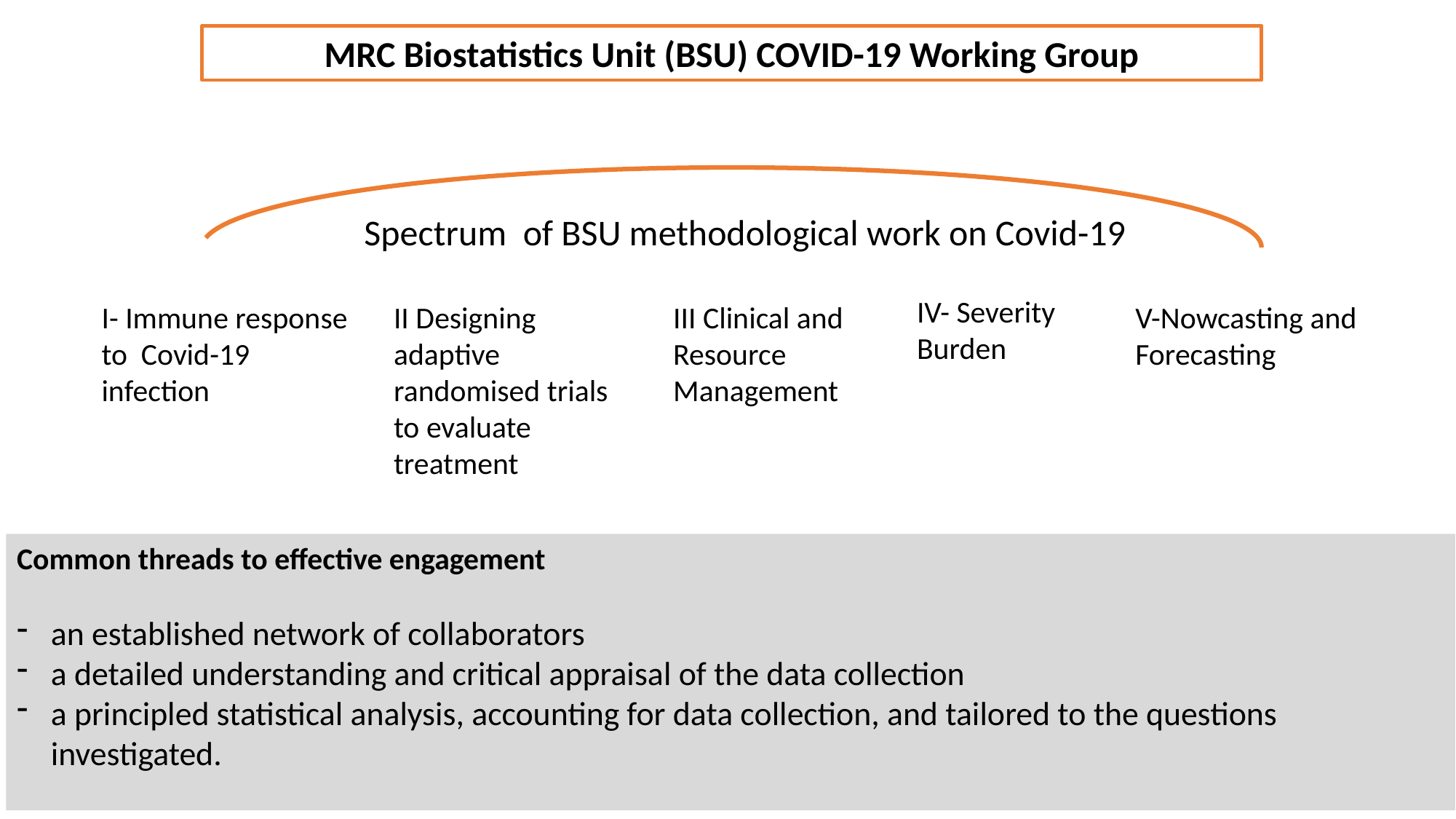

MRC Biostatistics Unit (BSU) COVID-19 Working Group

 Spectrum  of BSU methodological work on Covid-19
IV- Severity Burden
I- Immune response to  Covid-19  infection
II Designing adaptive randomised trials to evaluate treatment
III Clinical and Resource Management
V-Nowcasting and Forecasting
Common threads to effective engagement

an established network of collaborators
a detailed understanding and critical appraisal of the data collection
a principled statistical analysis, accounting for data collection, and tailored to the questions investigated.